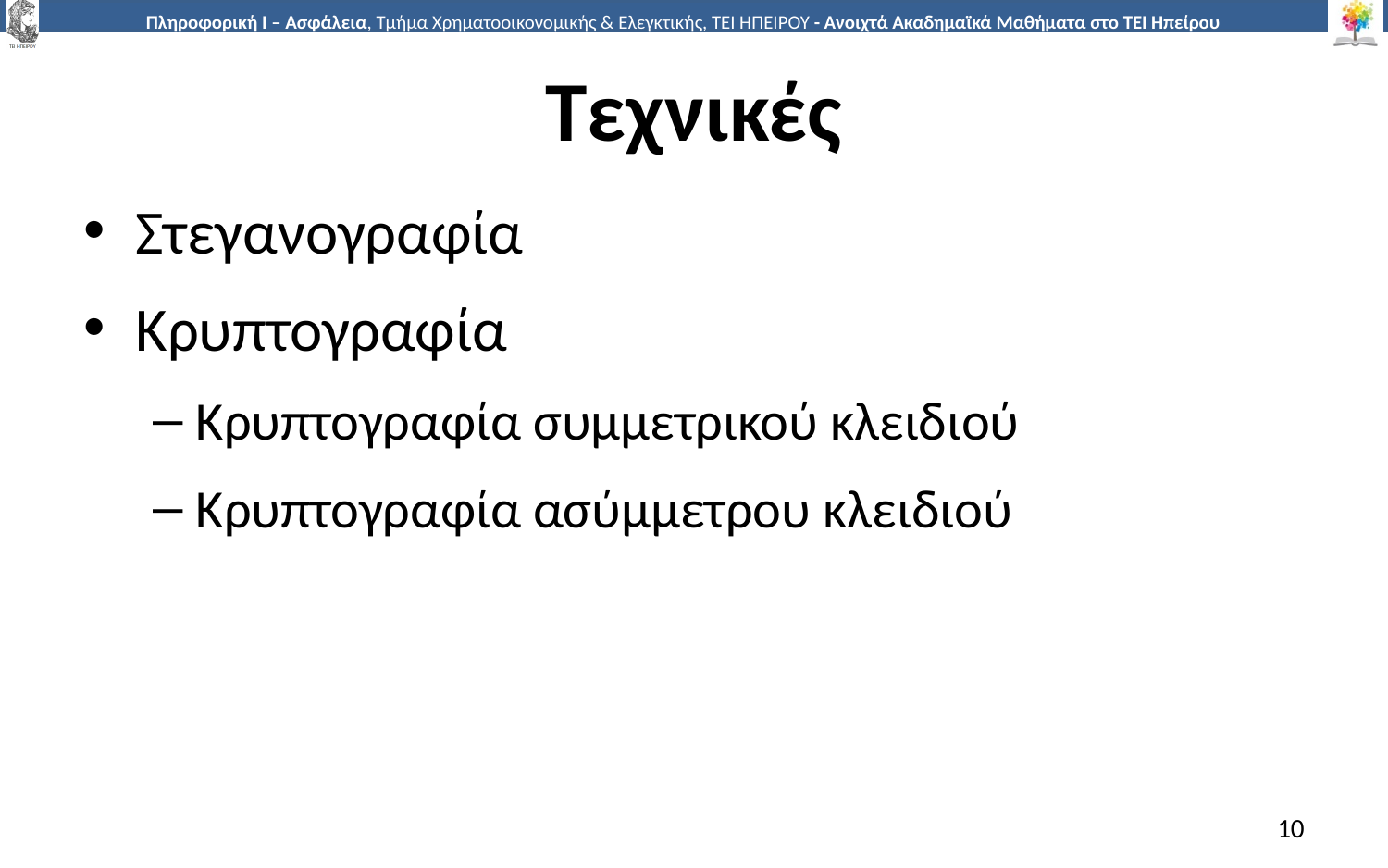

# Τεχνικές
Στεγανογραφία
Κρυπτογραφία
Κρυπτογραφία συμμετρικού κλειδιού
Κρυπτογραφία ασύμμετρου κλειδιού
10